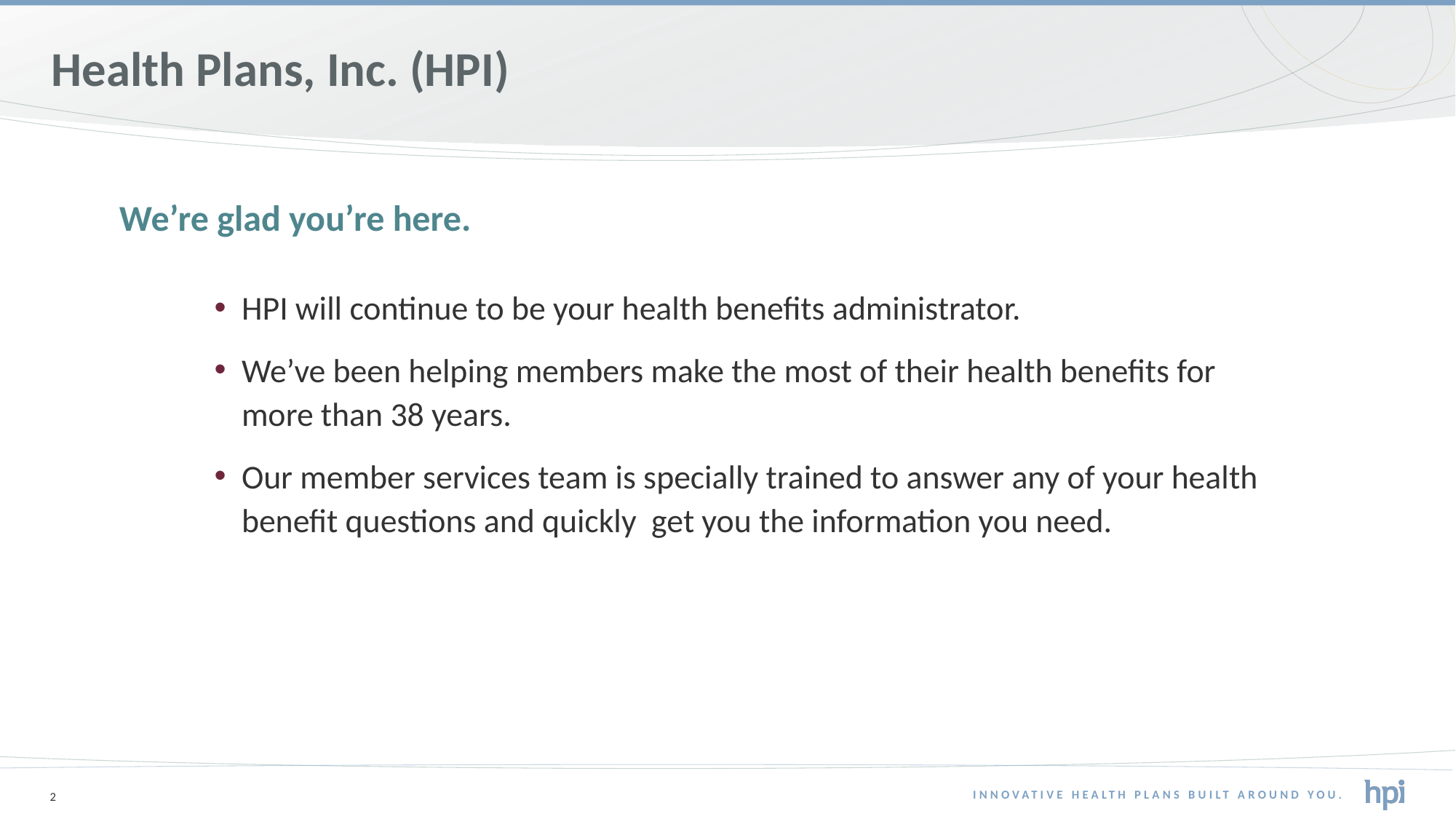

# Health Plans, Inc. (HPI)
We’re glad you’re here.
HPI will continue to be your health benefits administrator.
We’ve been helping members make the most of their health benefits for more than 38 years.
Our member services team is specially trained to answer any of your health benefit questions and quickly  get you the information you need.
2